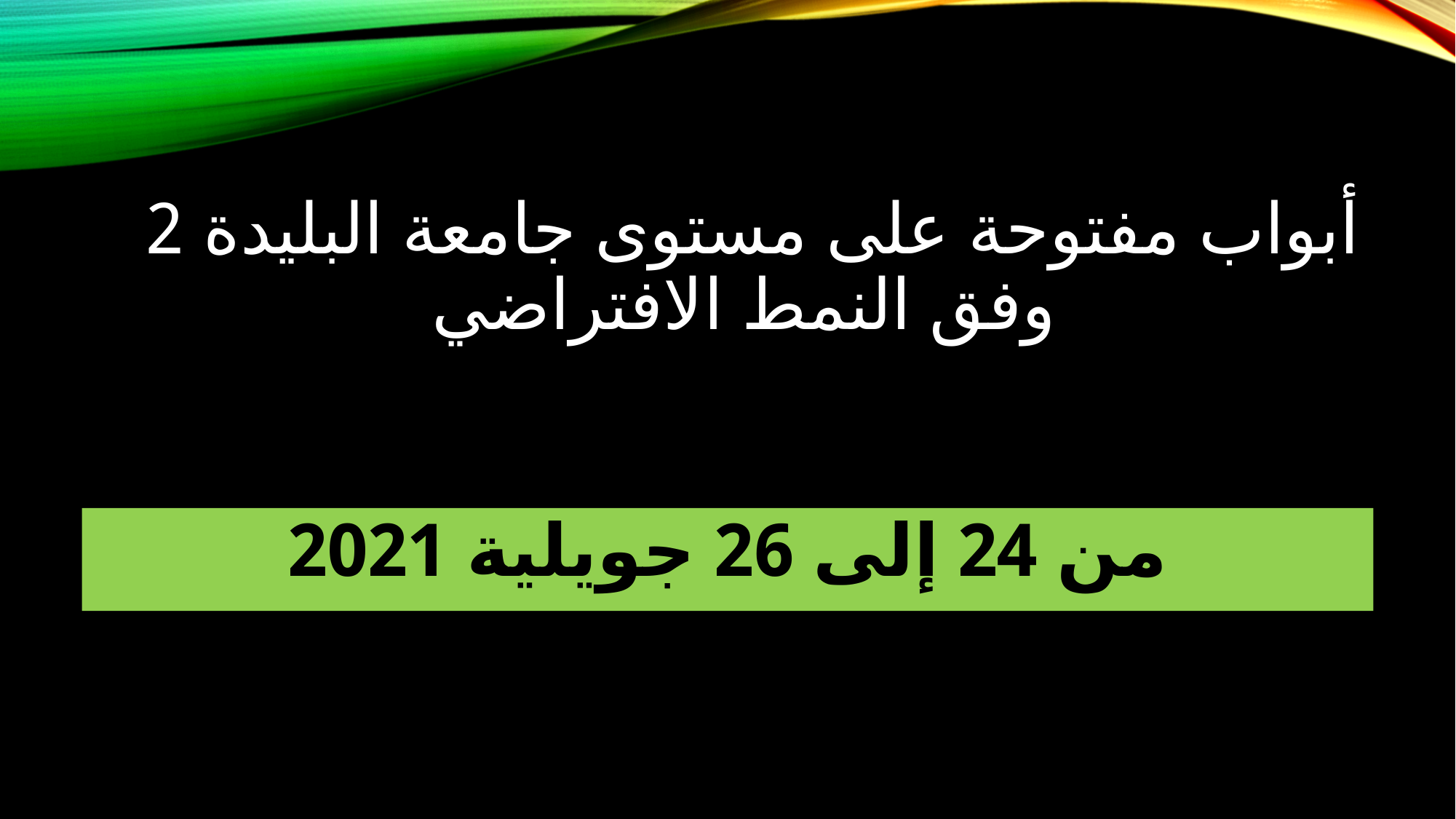

# أبواب مفتوحة على مستوى جامعة البليدة 2 وفق النمط الافتراضي
من 24 إلى 26 جويلية 2021